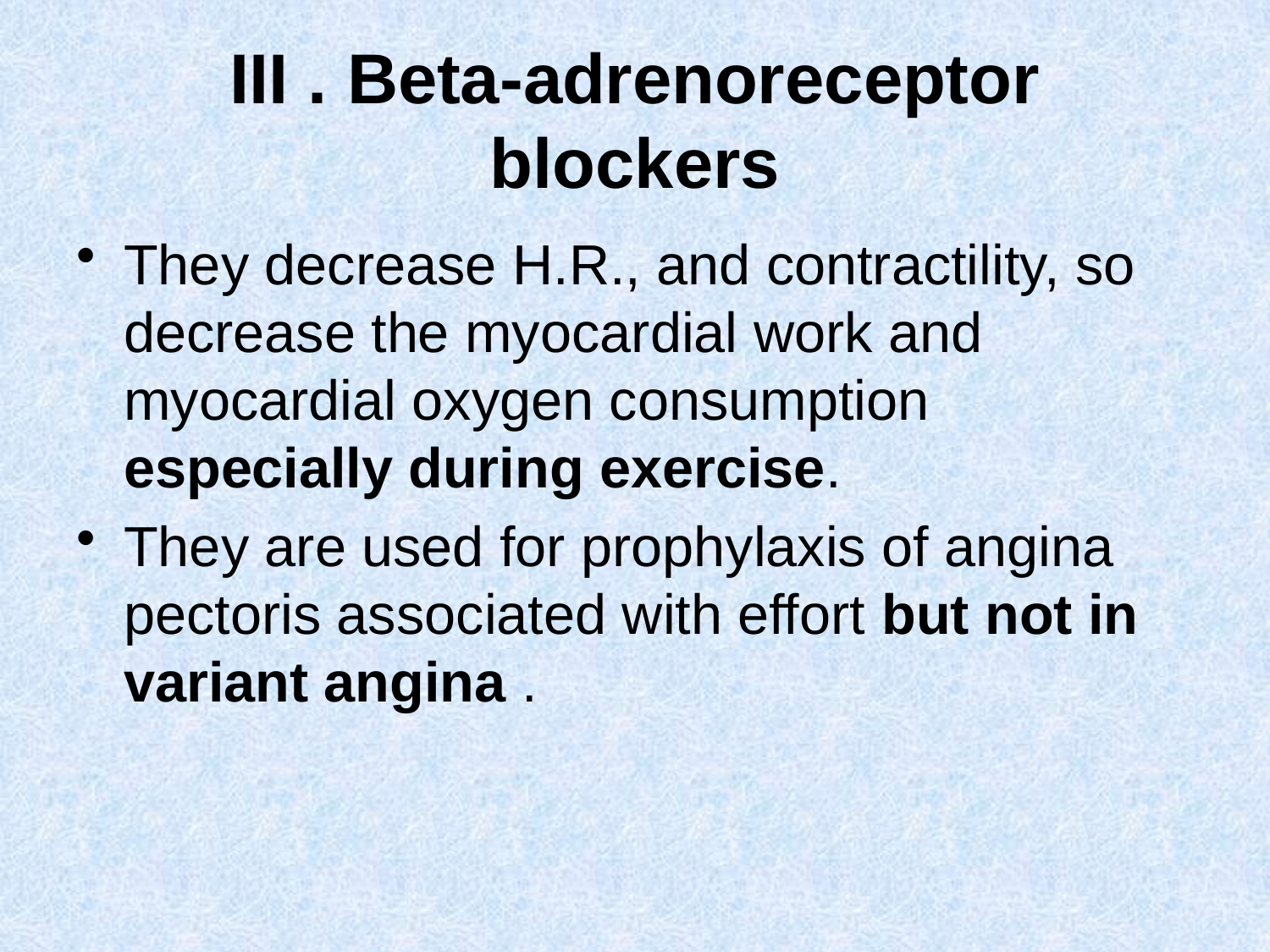

# III . Beta-adrenoreceptor blockers
They decrease H.R., and contractility, so decrease the myocardial work and myocardial oxygen consumption especially during exercise.
They are used for prophylaxis of angina pectoris associated with effort but not in variant angina .